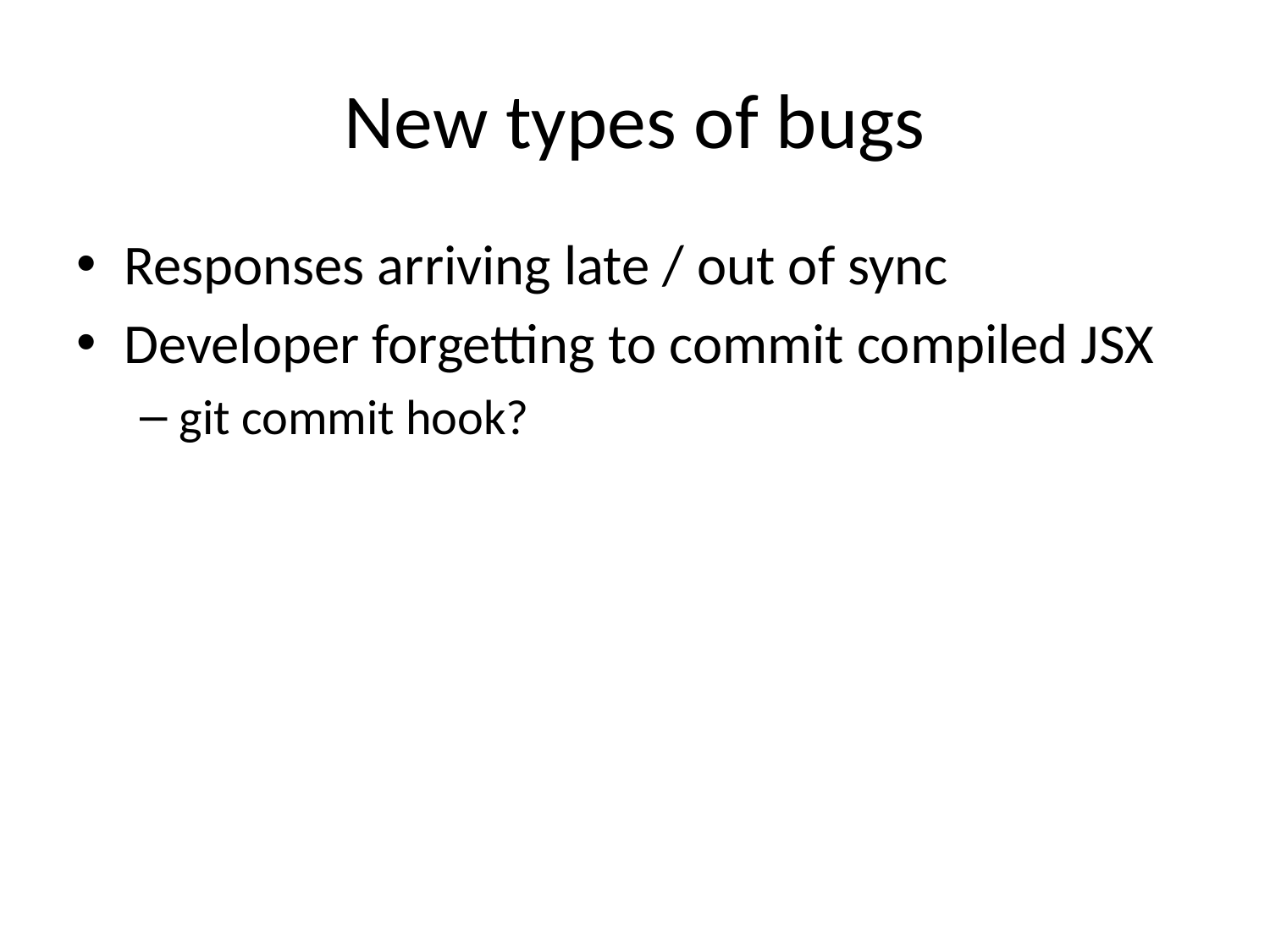

# New types of bugs
Responses arriving late / out of sync
Developer forgetting to commit compiled JSX
git commit hook?